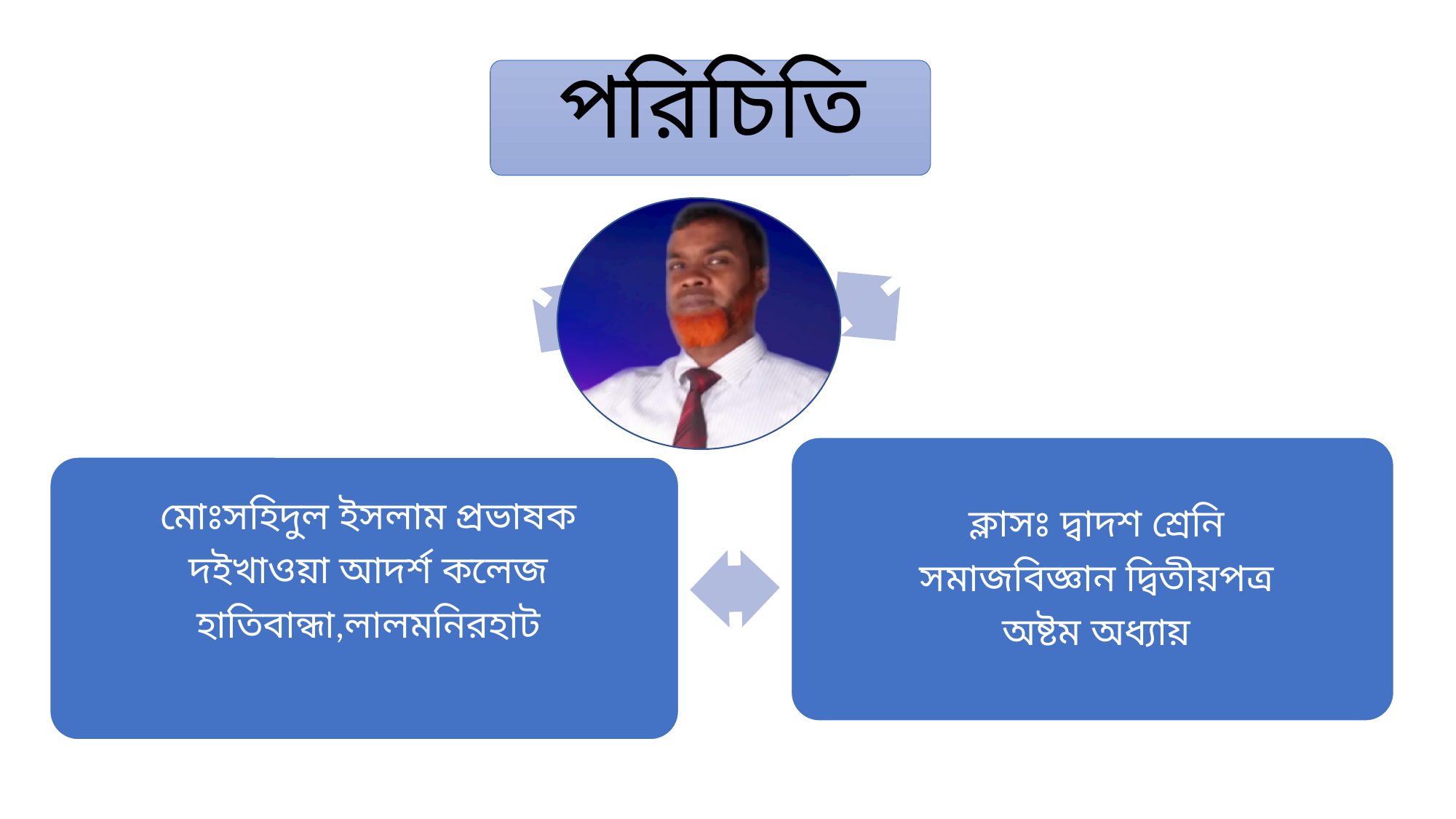

পরিচিতি

ক্লাসঃ দ্বাদশ শ্রেনি
সমাজবিজ্ঞান দ্বিতীয়পত্র
অষ্টম অধ্যায়

মোঃসহিদুল ইসলাম প্রভাষক
দইখাওয়া আদর্শ কলেজ
হাতিবান্ধা,লালমনিরহাট